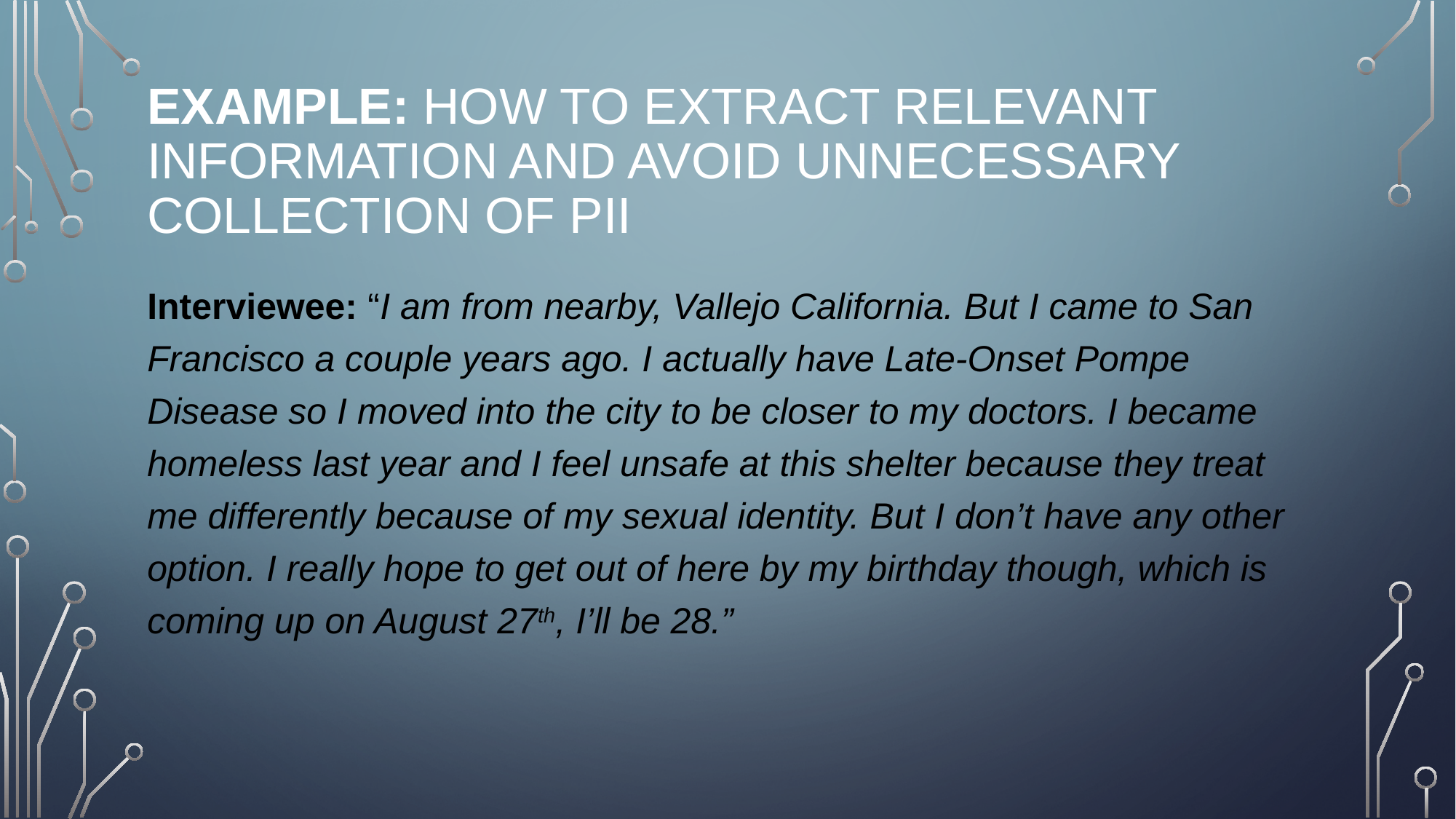

# EXAMPLE: How to Extract Relevant Information and avoid unnecessary collection of pii
Interviewee: “I am from nearby, Vallejo California. But I came to San Francisco a couple years ago. I actually have Late-Onset Pompe Disease so I moved into the city to be closer to my doctors. I became homeless last year and I feel unsafe at this shelter because they treat me differently because of my sexual identity. But I don’t have any other option. I really hope to get out of here by my birthday though, which is coming up on August 27th, I’ll be 28.”